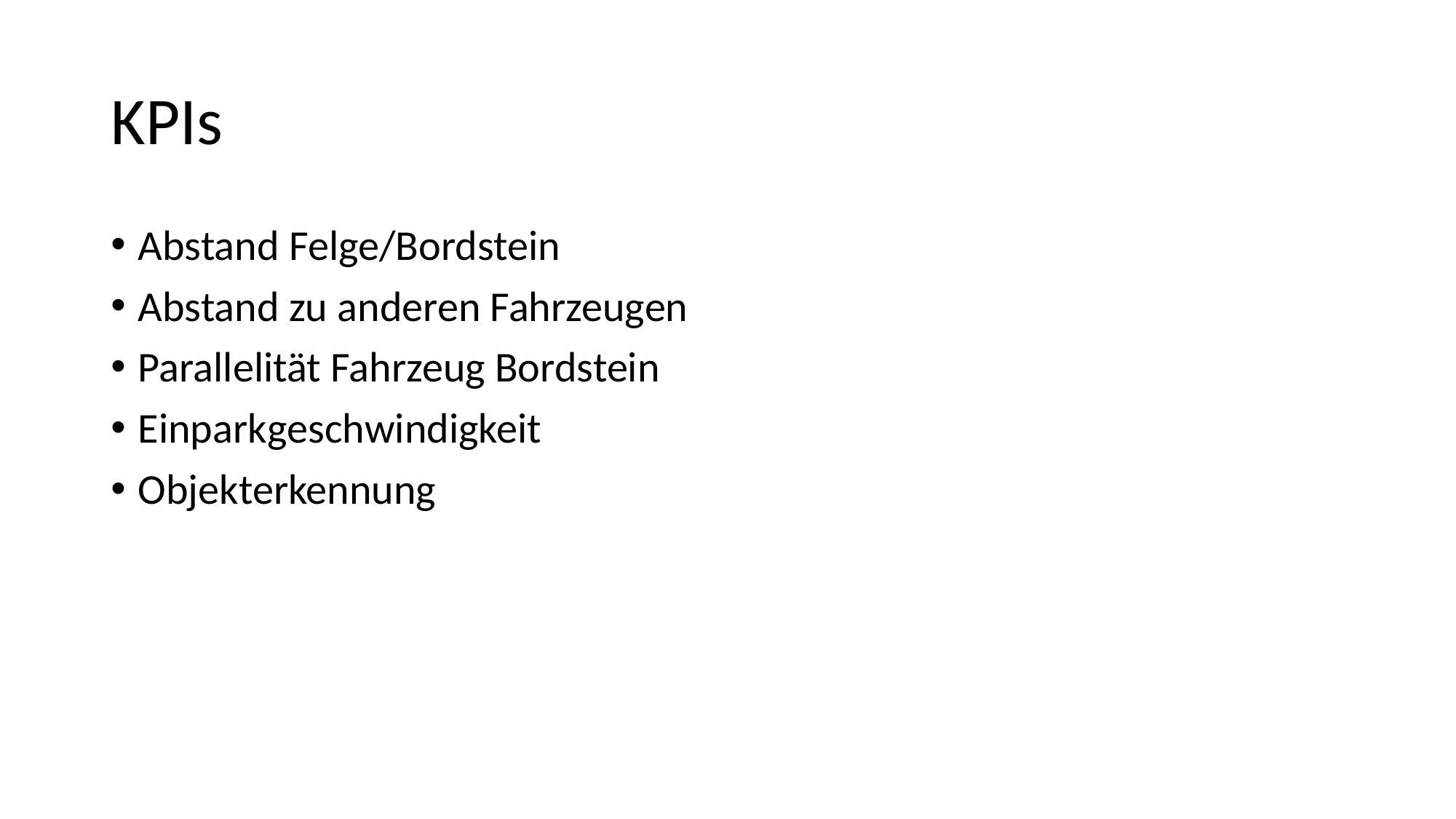

# KPIs
Abstand Felge/Bordstein
Abstand zu anderen Fahrzeugen
Parallelität Fahrzeug Bordstein
Einparkgeschwindigkeit
Objekterkennung